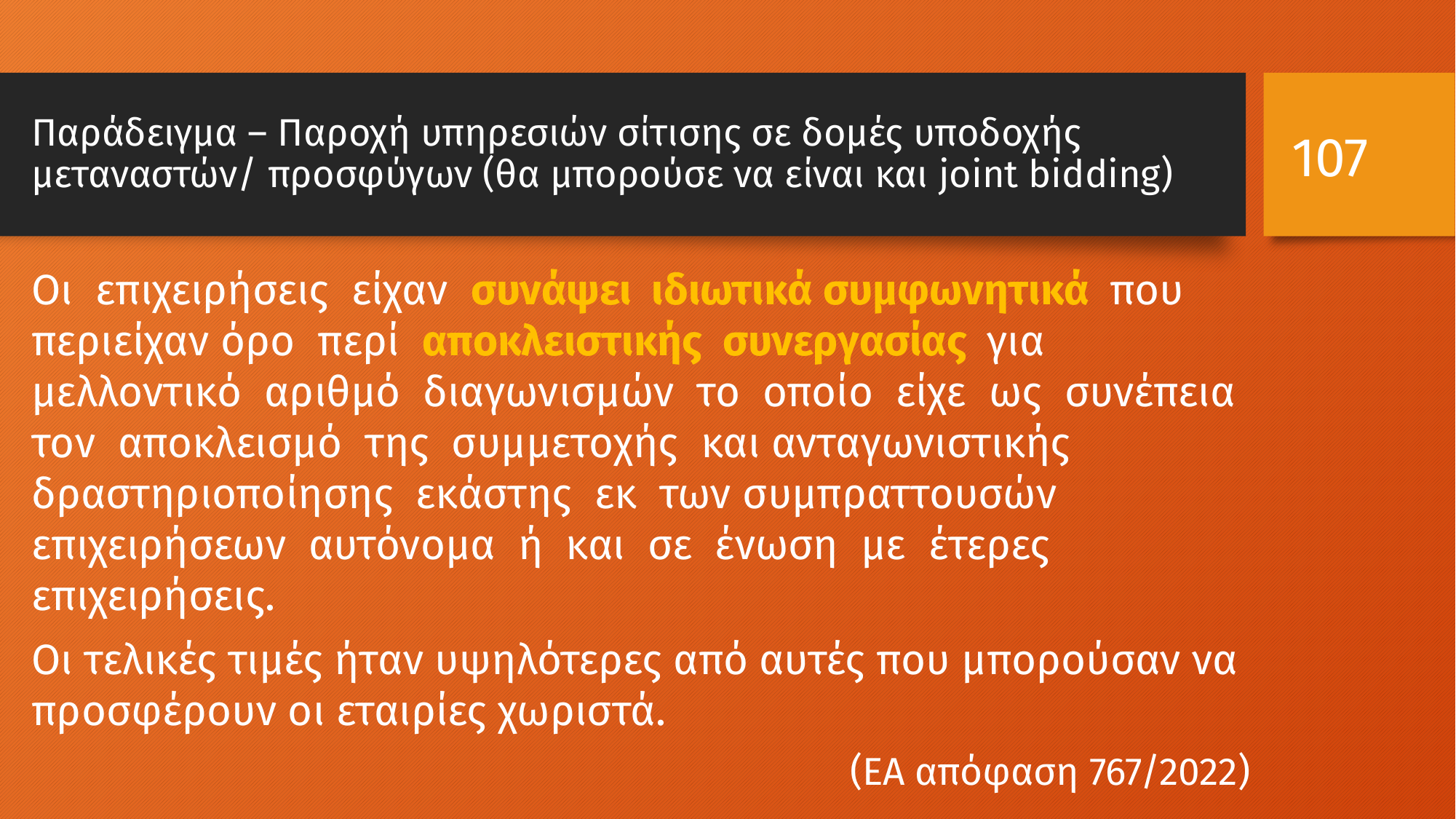

107
# Παράδειγμα – Παροχή υπηρεσιών σίτισης σε δομές υποδοχής μεταναστών/ προσφύγων (θα μπορούσε να είναι και joint bidding)
Οι  επιχειρήσεις  είχαν  συνάψει  ιδιωτικά συμφωνητικά  που  περιείχαν όρο  περί  αποκλειστικής  συνεργασίας  για  μελλοντικό  αριθμό  διαγωνισμών  το  οποίο  είχε  ως  συνέπεια τον  αποκλεισμό  της  συμμετοχής  και ανταγωνιστικής  δραστηριοποίησης  εκάστης  εκ  των συμπραττουσών  επιχειρήσεων  αυτόνομα  ή  και  σε  ένωση  με  έτερες  επιχειρήσεις.
Οι τελικές τιμές ήταν υψηλότερες από αυτές που μπορούσαν να προσφέρουν οι εταιρίες χωριστά.
(ΕΑ απόφαση 767/2022)